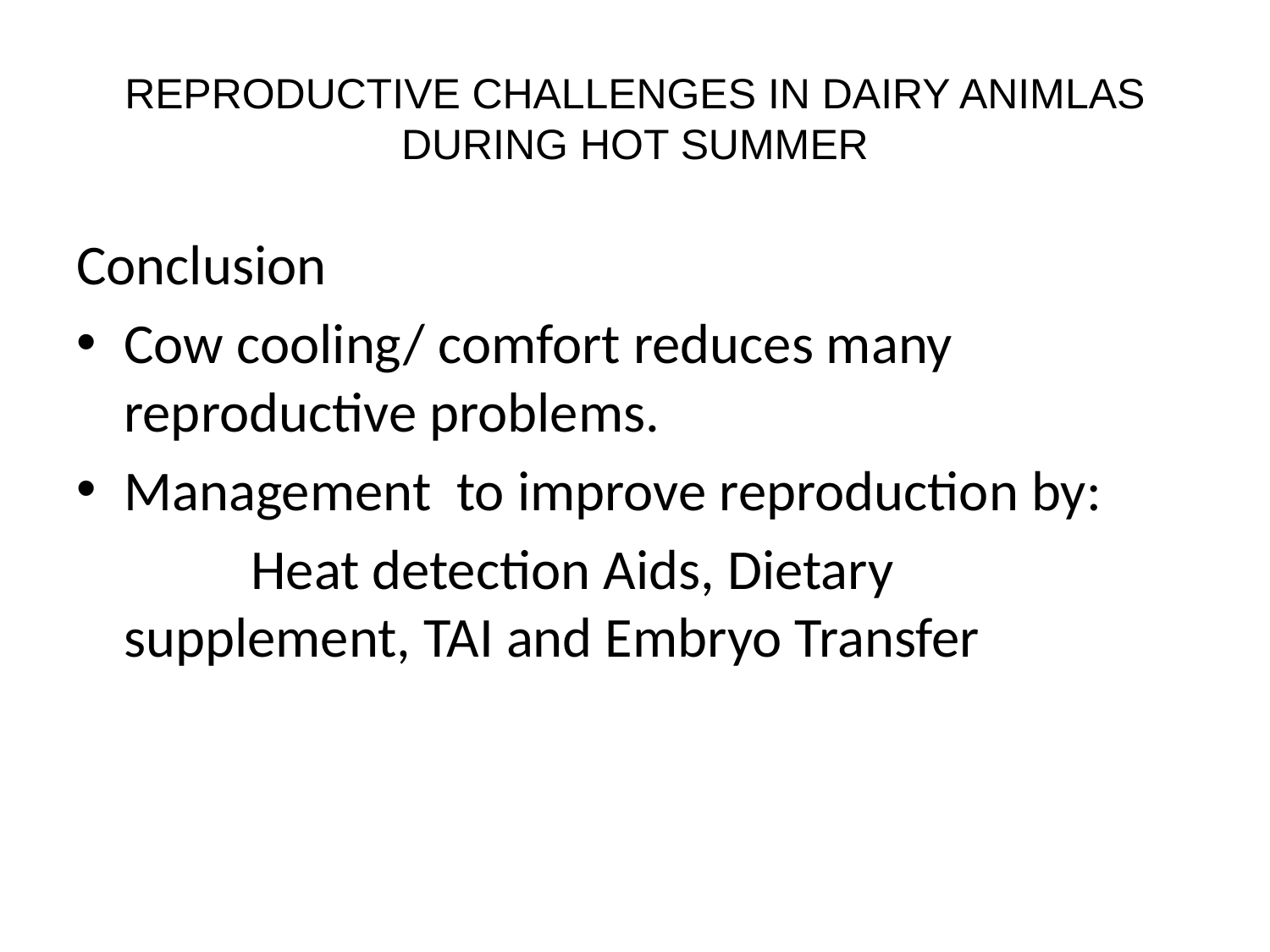

# REPRODUCTIVE CHALLENGES IN DAIRY ANIMLAS DURING HOT SUMMER
Conclusion
Cow cooling/ comfort reduces many reproductive problems.
Management  to improve reproduction by:
		Heat detection Aids, Dietary supplement, TAI and Embryo Transfer